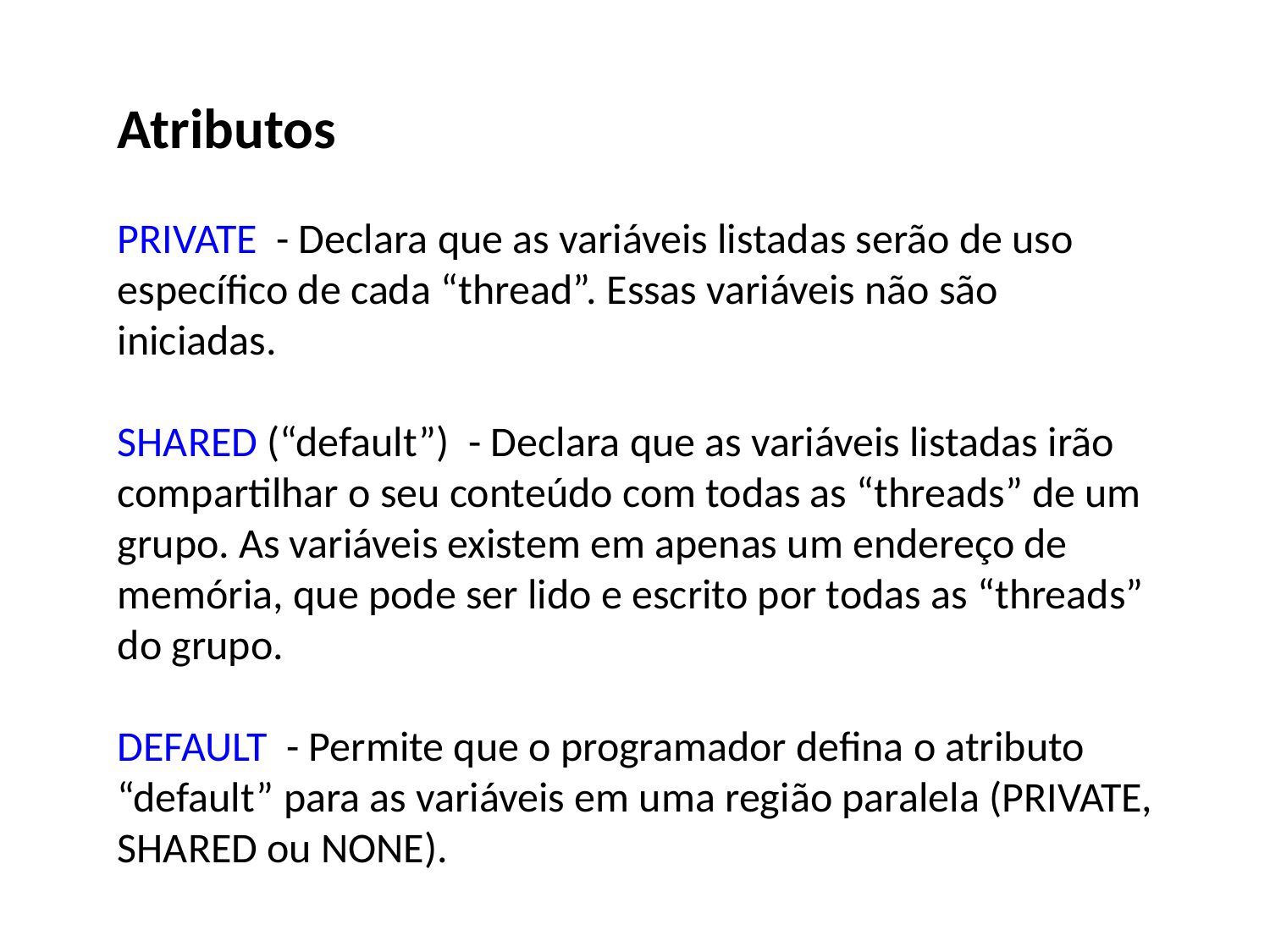

Atributos

PRIVATE  - Declara que as variáveis listadas serão de uso específico de cada “thread”. Essas variáveis não são iniciadas.

SHARED (“default”)  - Declara que as variáveis listadas irão compartilhar o seu conteúdo com todas as “threads” de um grupo. As variáveis existem em apenas um endereço de memória, que pode ser lido e escrito por todas as “threads” do grupo.

DEFAULT  - Permite que o programador defina o atributo “default” para as variáveis em uma região paralela (PRIVATE, SHARED ou NONE).